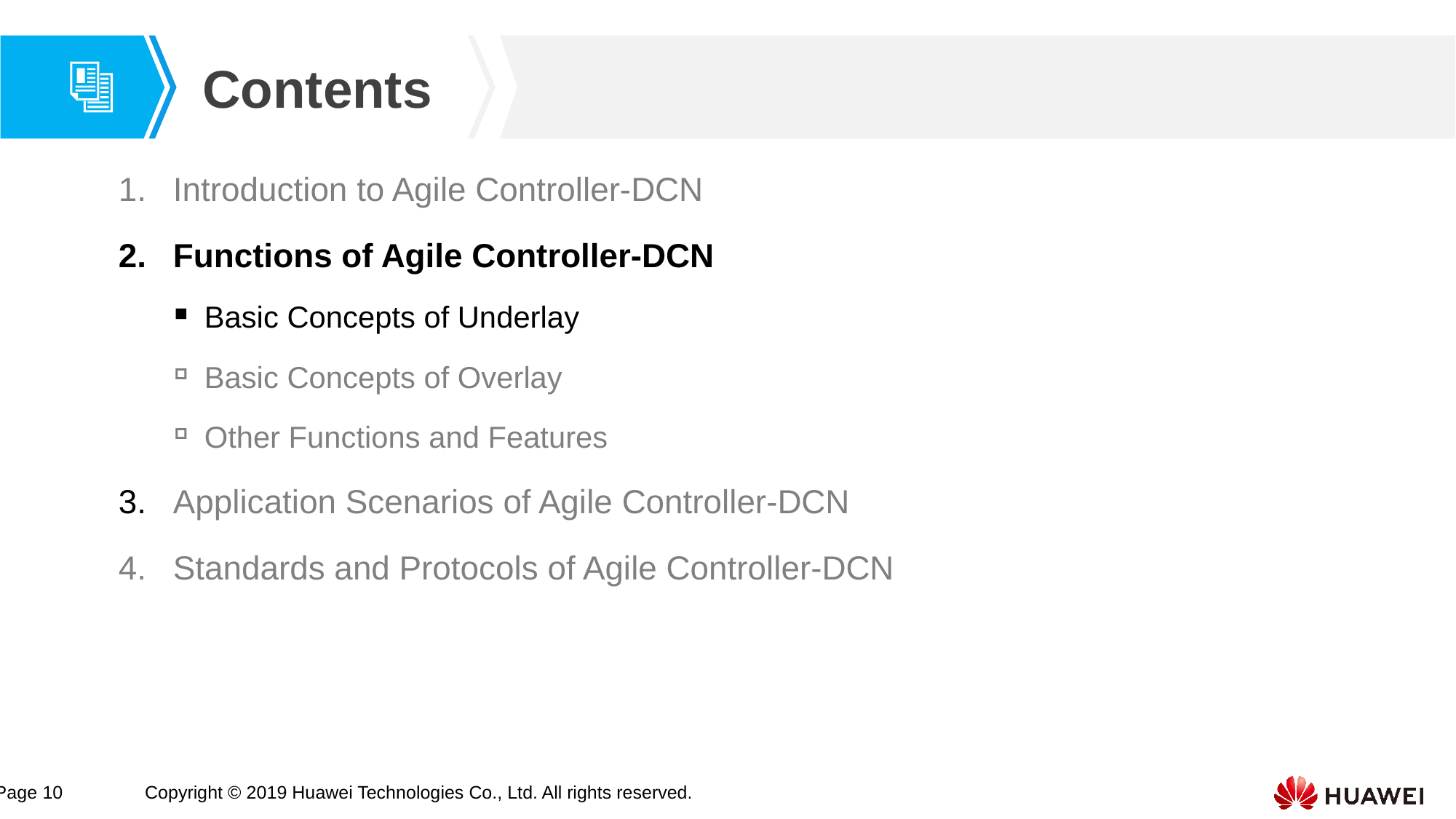

Introduction to Agile Controller-DCN
Functions of Agile Controller-DCN
Basic Concepts of Underlay
Basic Concepts of Overlay
Other Functions and Features
Application Scenarios of Agile Controller-DCN
Standards and Protocols of Agile Controller-DCN